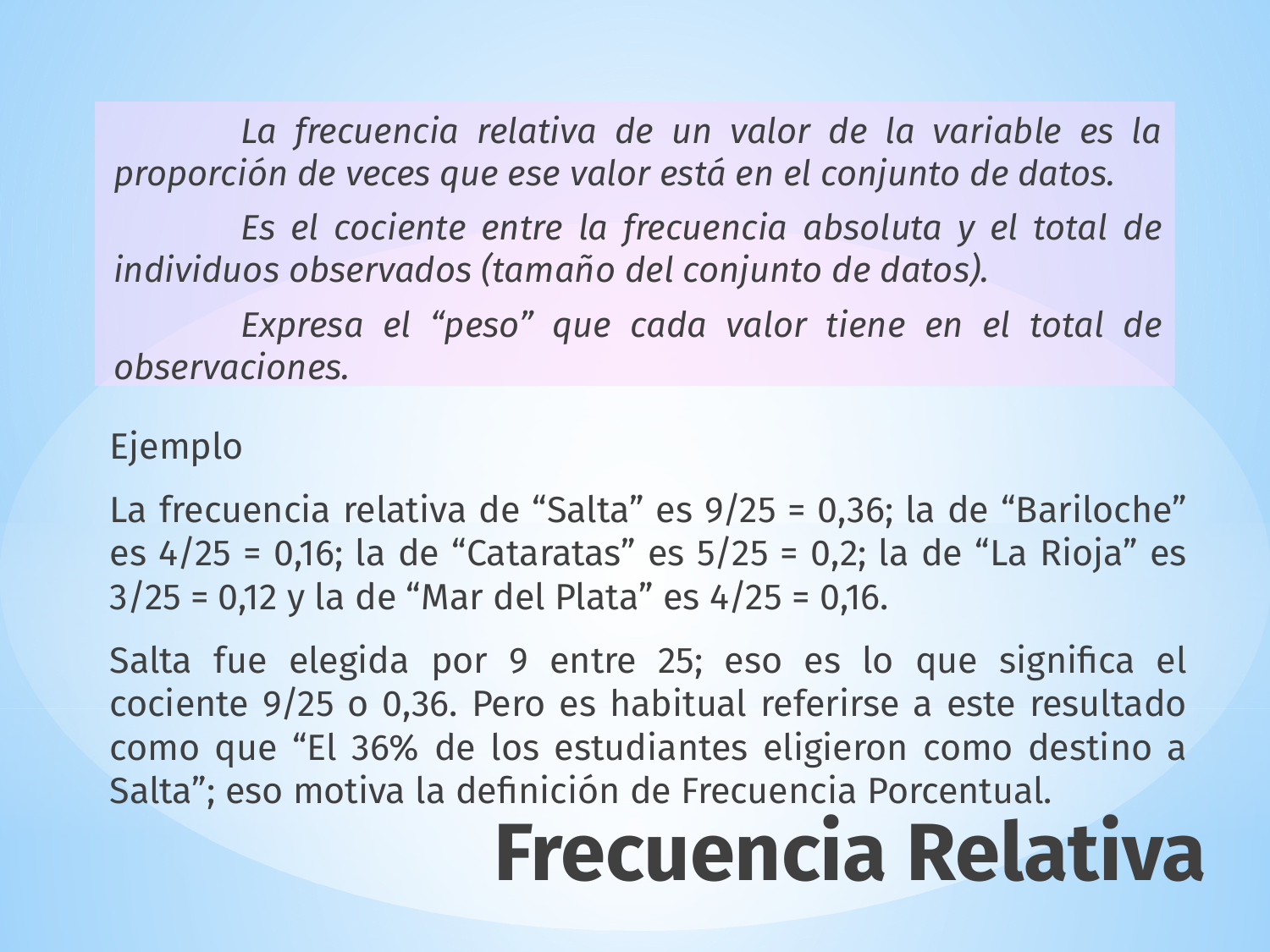

La frecuencia relativa de un valor de la variable es la proporción de veces que ese valor está en el conjunto de datos.
	Es el cociente entre la frecuencia absoluta y el total de individuos observados (tamaño del conjunto de datos).
	Expresa el “peso” que cada valor tiene en el total de observaciones.

Ejemplo
	La frecuencia relativa de “Salta” es 9/25 = 0,36; la de “Bariloche” es 4/25 = 0,16; la de “Cataratas” es 5/25 = 0,2; la de “La Rioja” es 3/25 = 0,12 y la de “Mar del Plata” es 4/25 = 0,16.
	Salta fue elegida por 9 entre 25; eso es lo que significa el cociente 9/25 o 0,36. Pero es habitual referirse a este resultado como que “El 36% de los estudiantes eligieron como destino a Salta”; eso motiva la definición de Frecuencia Porcentual.

Frecuencia Relativa